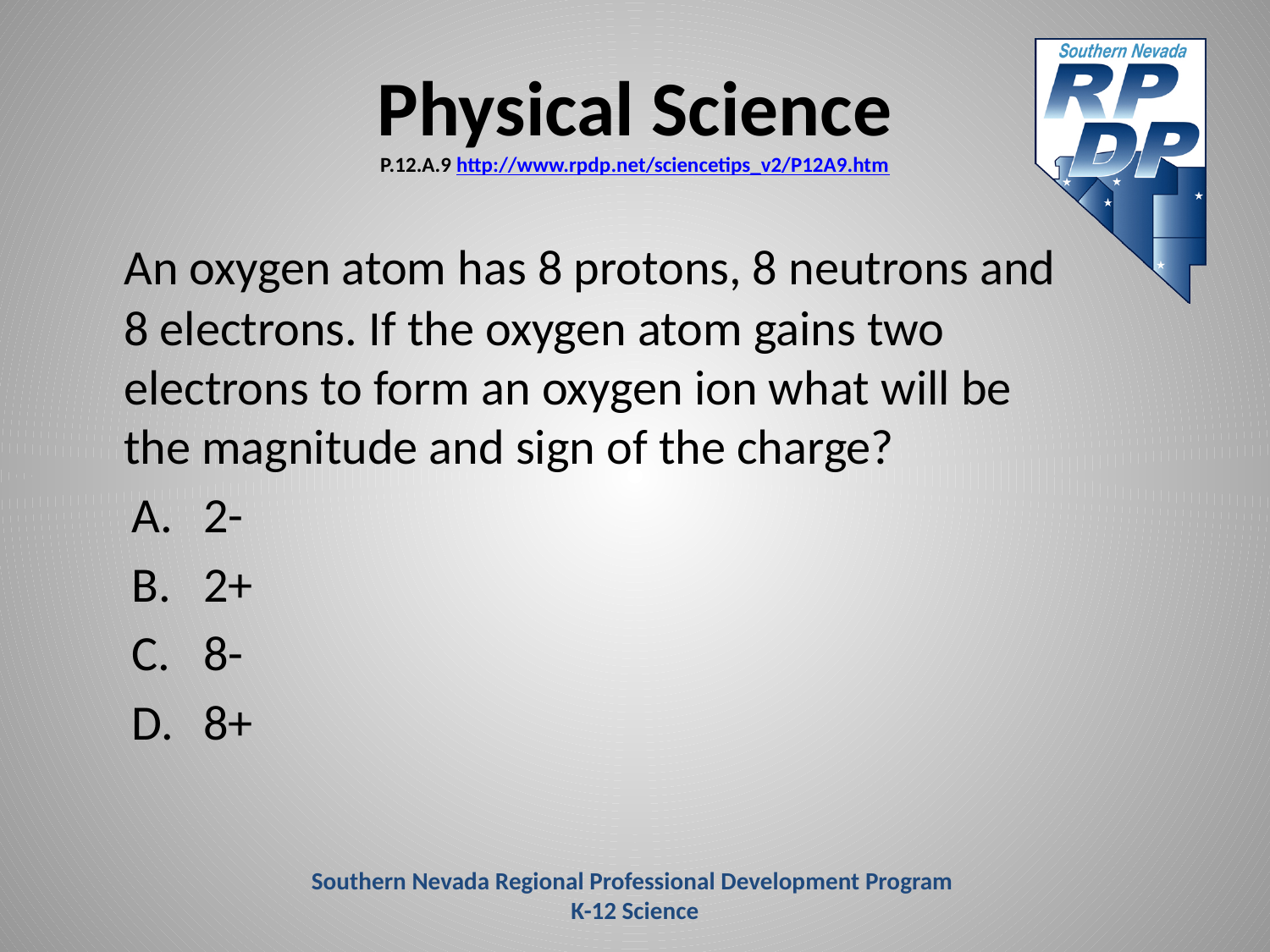

# Physical Science P.12.A.9 http://www.rpdp.net/sciencetips_v2/P12A9.htm
	An oxygen atom has 8 protons, 8 neutrons and 8 electrons. If the oxygen atom gains two electrons to form an oxygen ion what will be the magnitude and sign of the charge?
2-
2+
8-
8+